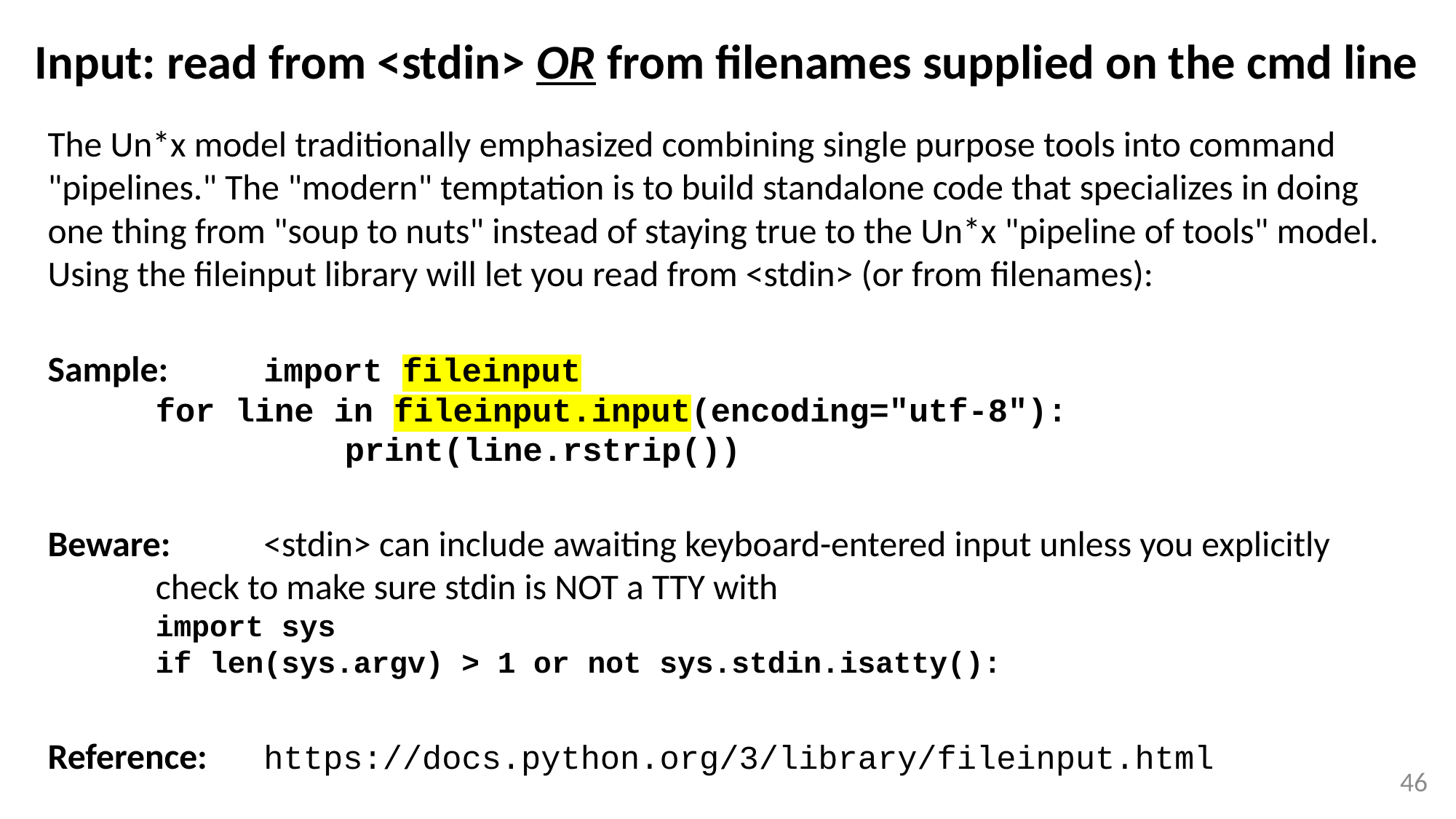

# Input: read from <stdin> OR from filenames supplied on the cmd line
The Un*x model traditionally emphasized combining single purpose tools into command "pipelines." The "modern" temptation is to build standalone code that specializes in doing one thing from "soup to nuts" instead of staying true to the Un*x "pipeline of tools" model.
Using the fileinput library will let you read from <stdin> (or from filenames):
Sample:	import fileinput
		for line in fileinput.input(encoding="utf-8"):
               print(line.rstrip())
Beware:	<stdin> can include awaiting keyboard-entered input unless you explicitly
		check to make sure stdin is NOT a TTY with
		import sys
		if len(sys.argv) > 1 or not sys.stdin.isatty():

Reference:	https://docs.python.org/3/library/fileinput.html
46